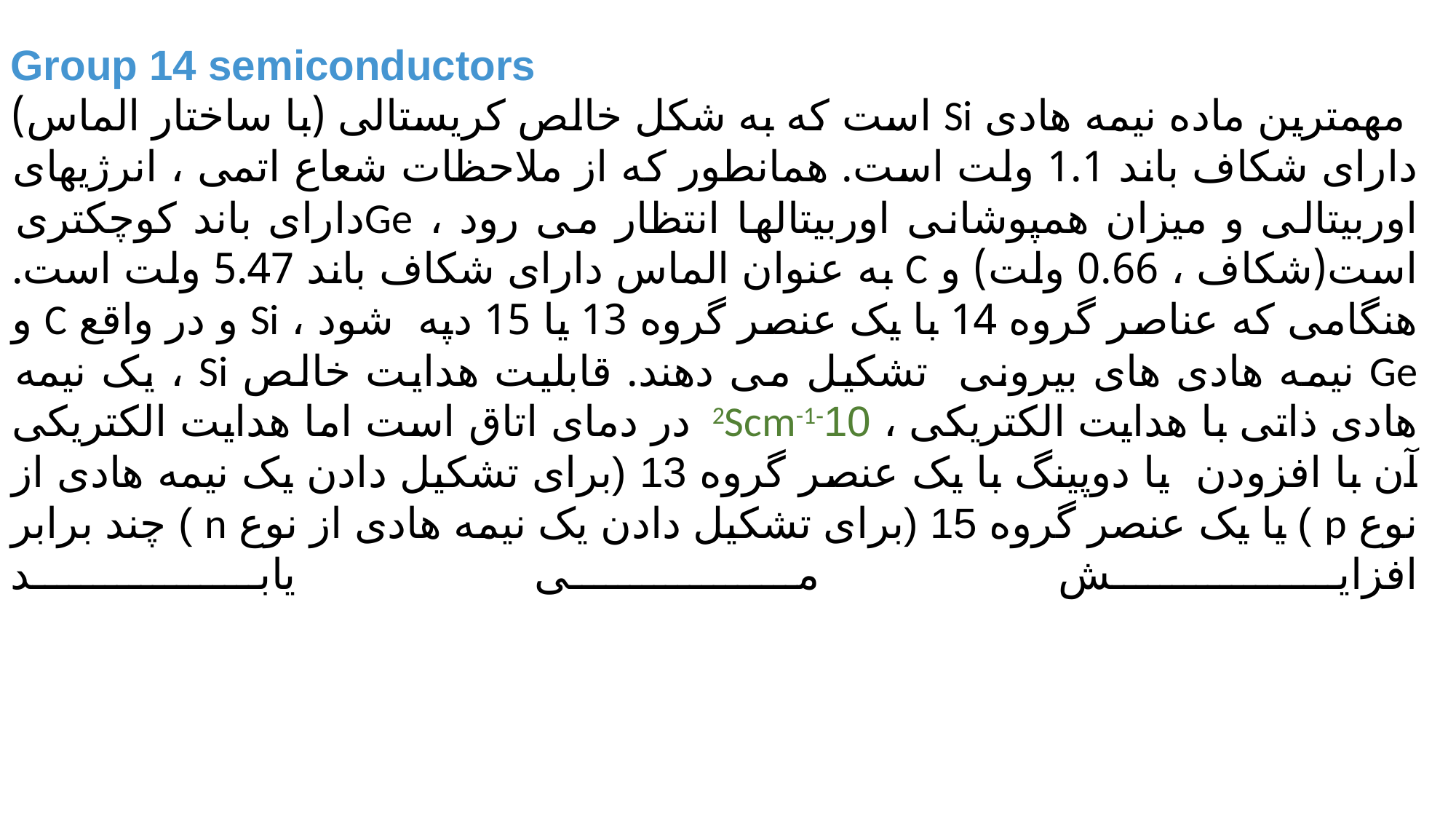

Group 14 semiconductors
 مهمترین ماده نیمه هادی Si است که به شکل خالص کریستالی (با ساختار الماس) دارای شکاف باند 1.1 ولت است. همانطور که از ملاحظات شعاع اتمی ، انرژیهای اوربیتالی و میزان همپوشانی اوربیتالها انتظار می رود ، Geدارای باند کوچکتری است(شکاف ، 0.66 ولت) و C به عنوان الماس دارای شکاف باند 5.47 ولت است. هنگامی که عناصر گروه 14 با یک عنصر گروه 13 یا 15 دپه  شود ، Si و در واقع C و Ge نیمه هادی های بیرونی  تشکیل می دهند. قابلیت هدایت خالص Si ، یک نیمه هادی ذاتی با هدایت الکتریکی ، 10-2Scm-1  در دمای اتاق است اما هدایت الکتریکی آن با افزودن  یا دوپینگ با یک عنصر گروه 13 (برای تشکیل دادن یک نیمه هادی از نوع p ) یا یک عنصر گروه 15 (برای تشکیل دادن یک نیمه هادی از نوع n ) چند برابر افزایش می یابد